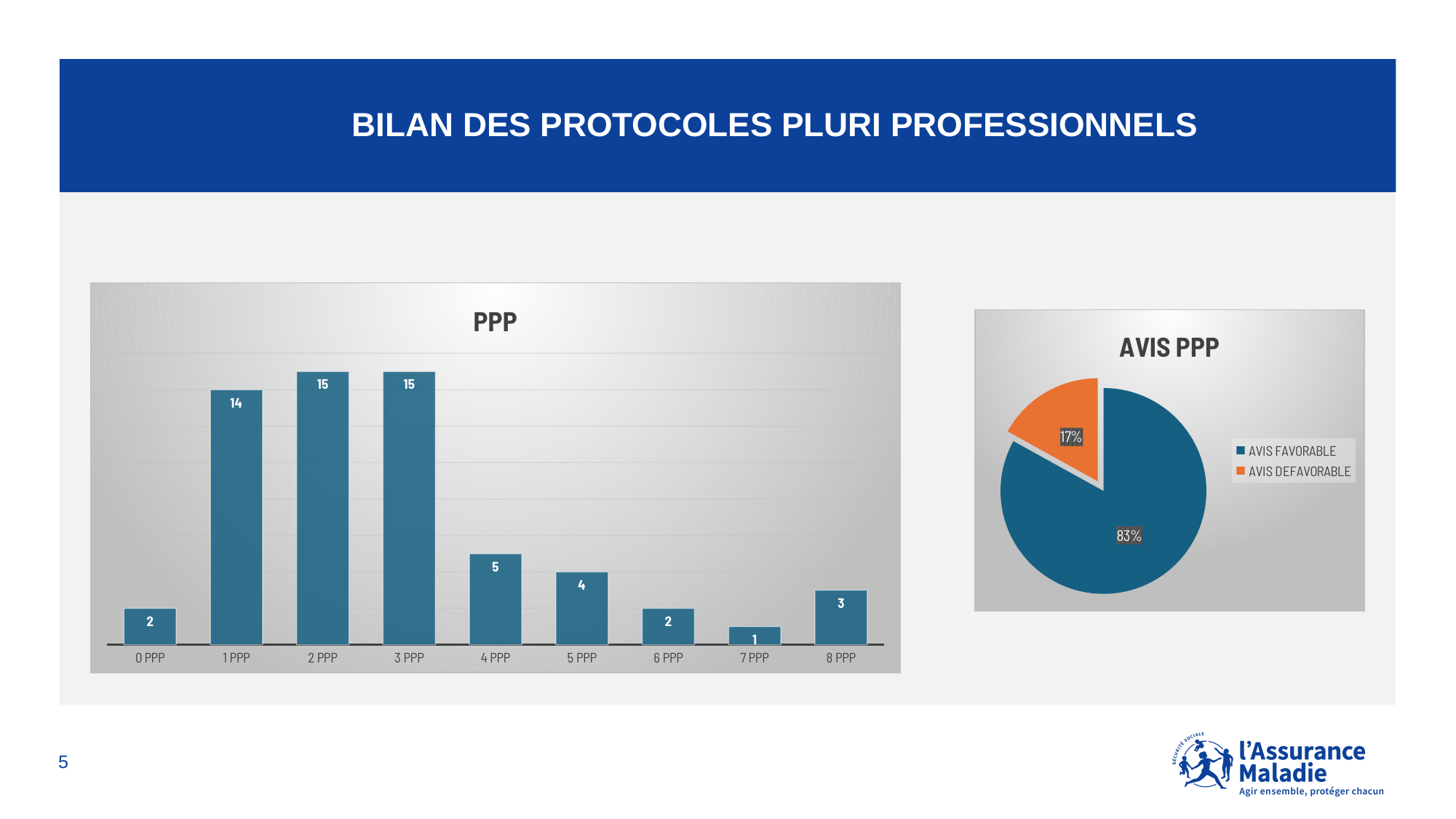

# BILAN des PROTOCOLES PLURI PROFESSIONNELS

### Chart: PPP

| Category |  |
|---|---|
| 0 PPP | 2.0 |
| 1 PPP | 14.0 |
| 2 PPP | 15.0 |
| 3 PPP | 15.0 |
| 4 PPP | 5.0 |
| 5 PPP | 4.0 |
| 6 PPP | 2.0 |
| 7 PPP | 1.0 |
| 8 PPP | 3.0 |

### Chart: AVIS PPP

| Category |  |
|---|---|
| AVIS FAVORABLE | 142.0 |
| AVIS DEFAVORABLE | 29.0 |
5